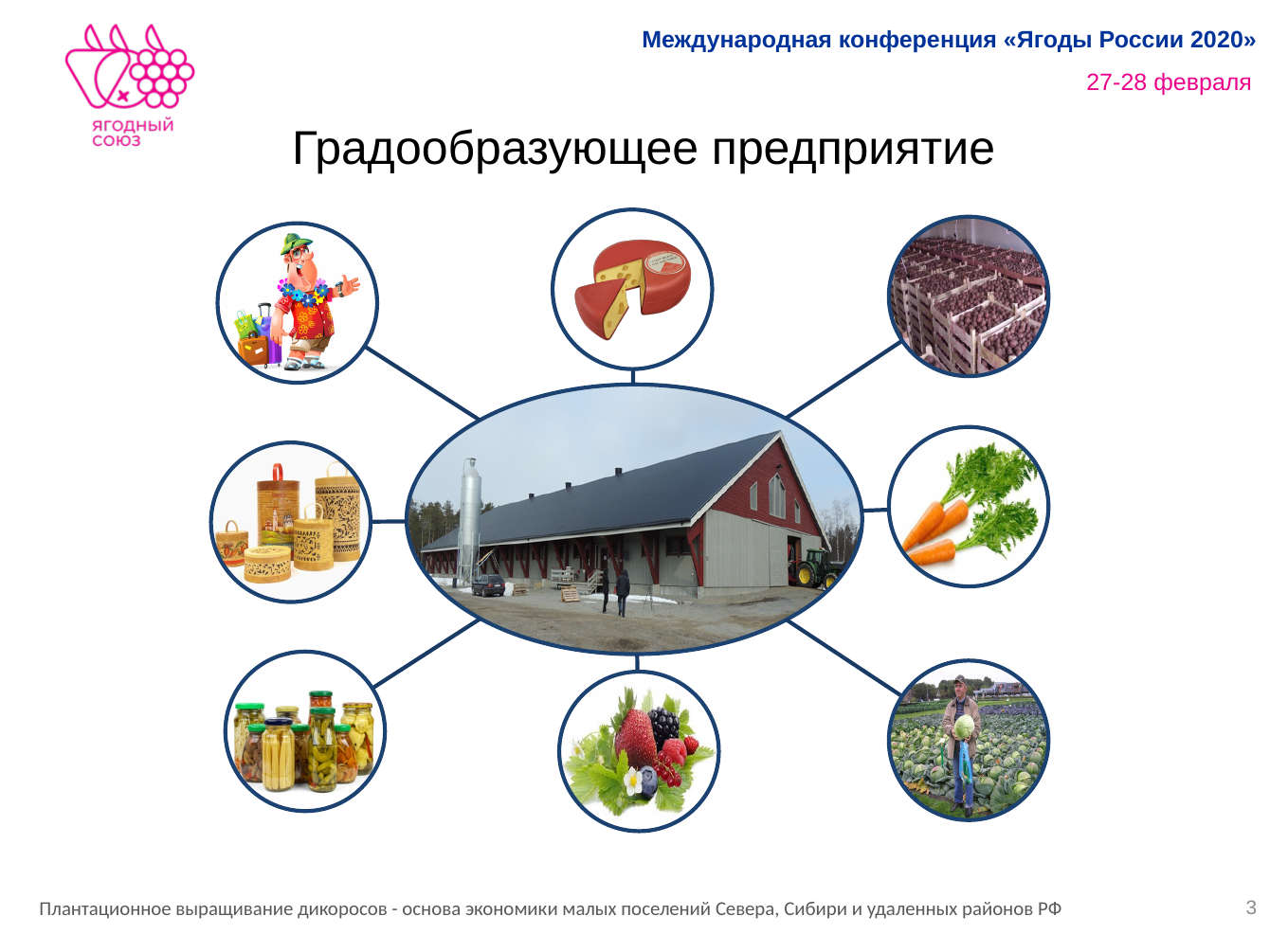

# Градообразующее предприятие

3
Плантационное выращивание дикоросов - основа экономики малых поселений Севера, Сибири и удаленных районов РФ